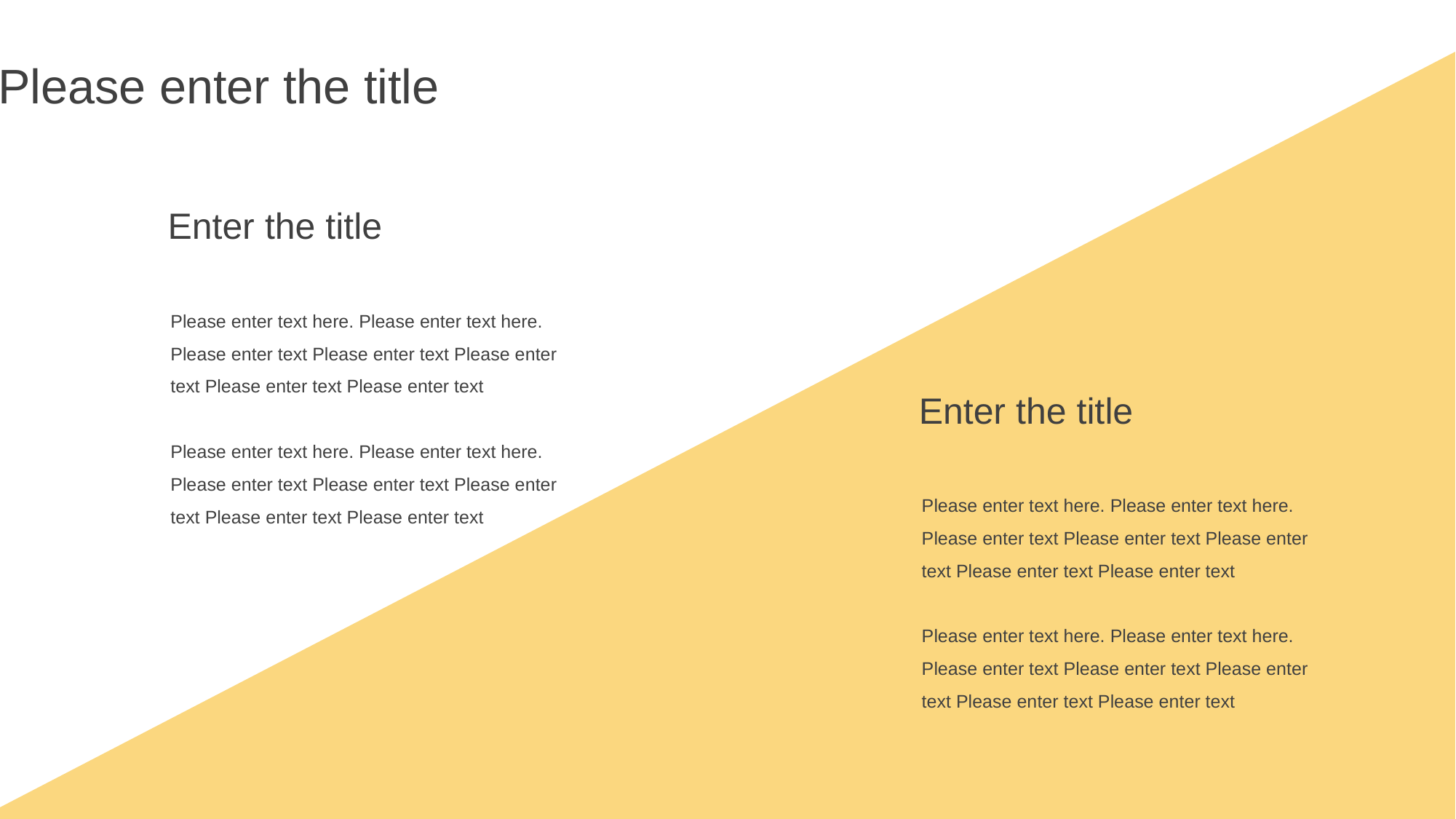

Please enter the title

Enter the title
Please enter text here. Please enter text here. Please enter text Please enter text Please enter text Please enter text Please enter text

Please enter text here. Please enter text here. Please enter text Please enter text Please enter text Please enter text Please enter text
Enter the title
Please enter text here. Please enter text here. Please enter text Please enter text Please enter text Please enter text Please enter text

Please enter text here. Please enter text here. Please enter text Please enter text Please enter text Please enter text Please enter text